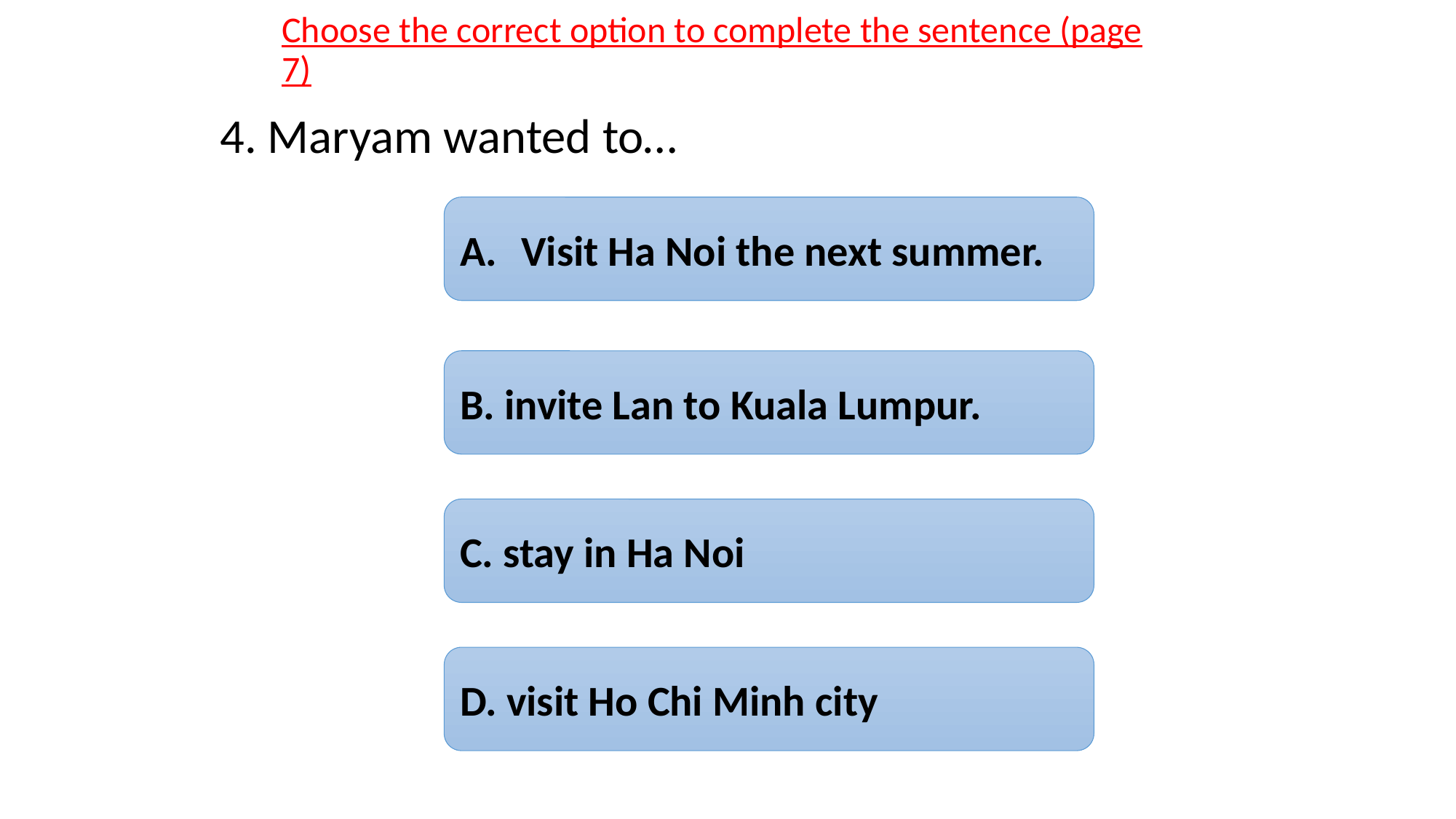

# Choose the correct option to complete the sentence (page 7)
4. Maryam wanted to…
Visit Ha Noi the next summer.
B. invite Lan to Kuala Lumpur.
C. stay in Ha Noi
D. visit Ho Chi Minh city